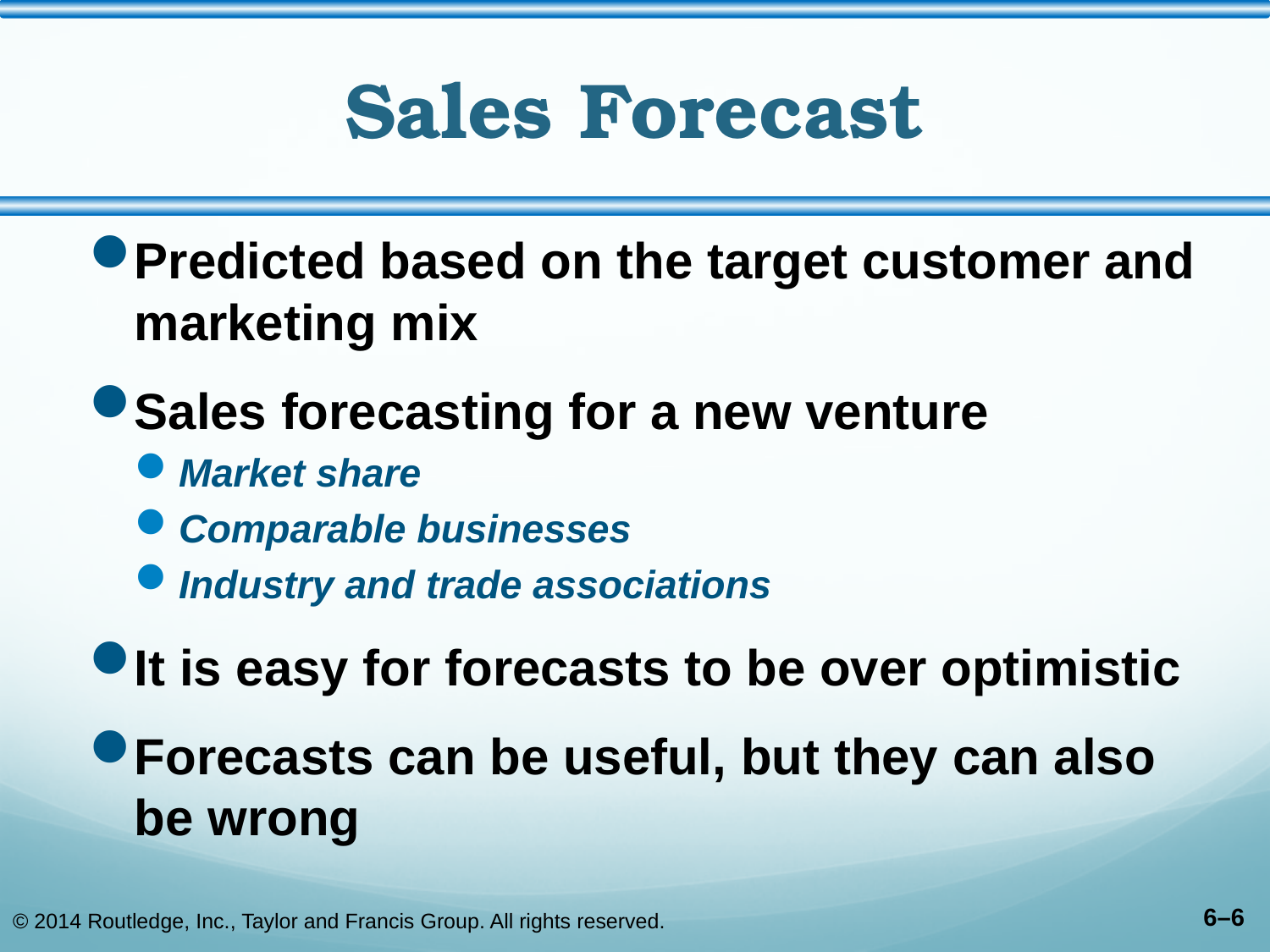

# Sales Forecast
Predicted based on the target customer and marketing mix
Sales forecasting for a new venture
Market share
Comparable businesses
Industry and trade associations
It is easy for forecasts to be over optimistic
Forecasts can be useful, but they can also be wrong
© 2014 Routledge, Inc., Taylor and Francis Group. All rights reserved.
6–6